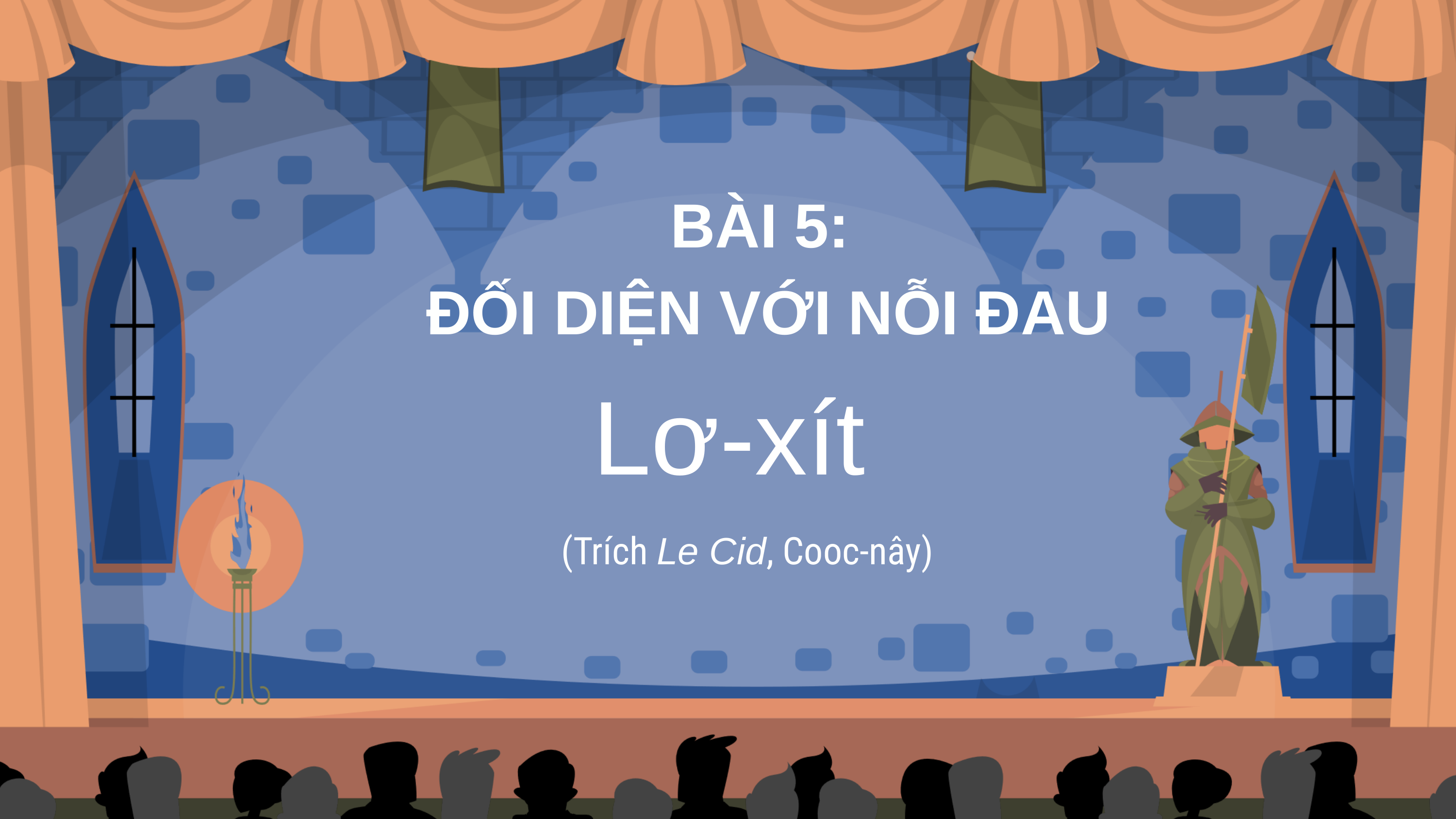

BÀI 5:
ĐỐI DIỆN VỚI NỖI ĐAU
Lơ-xít
(Trích Le Cid, Cooc-nây)